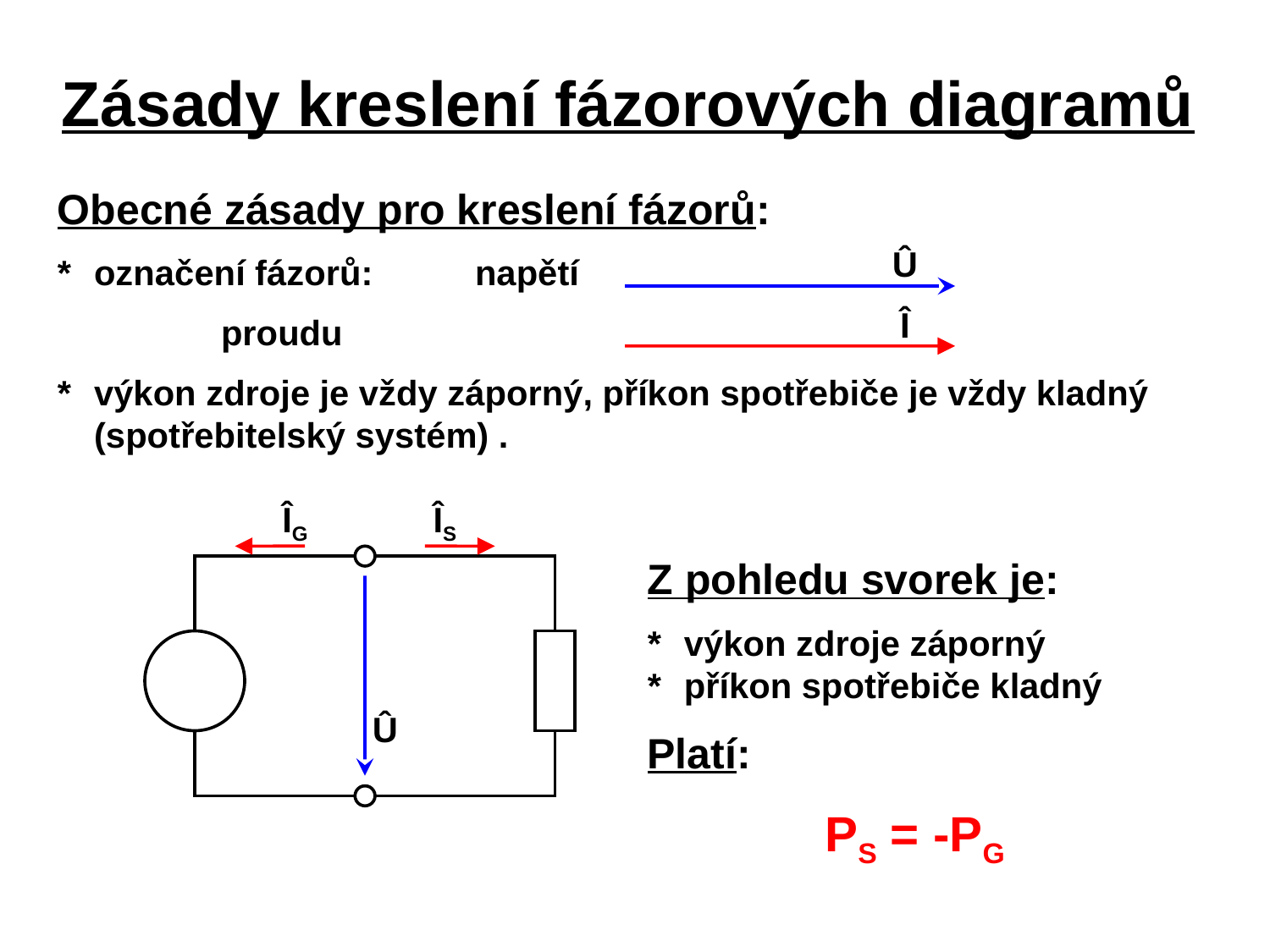

# Zásady kreslení fázorových diagramů
Obecné zásady pro kreslení fázorů:
*	označení fázorů:	napětí
		proudu
*	výkon zdroje je vždy záporný, příkon spotřebiče je vždy kladný (spotřebitelský systém) .
Û

Î

ÎG
ÎS

Û

Z pohledu svorek je:
*	výkon zdroje záporný
*	příkon spotřebiče kladný
Platí:
PS = -PG